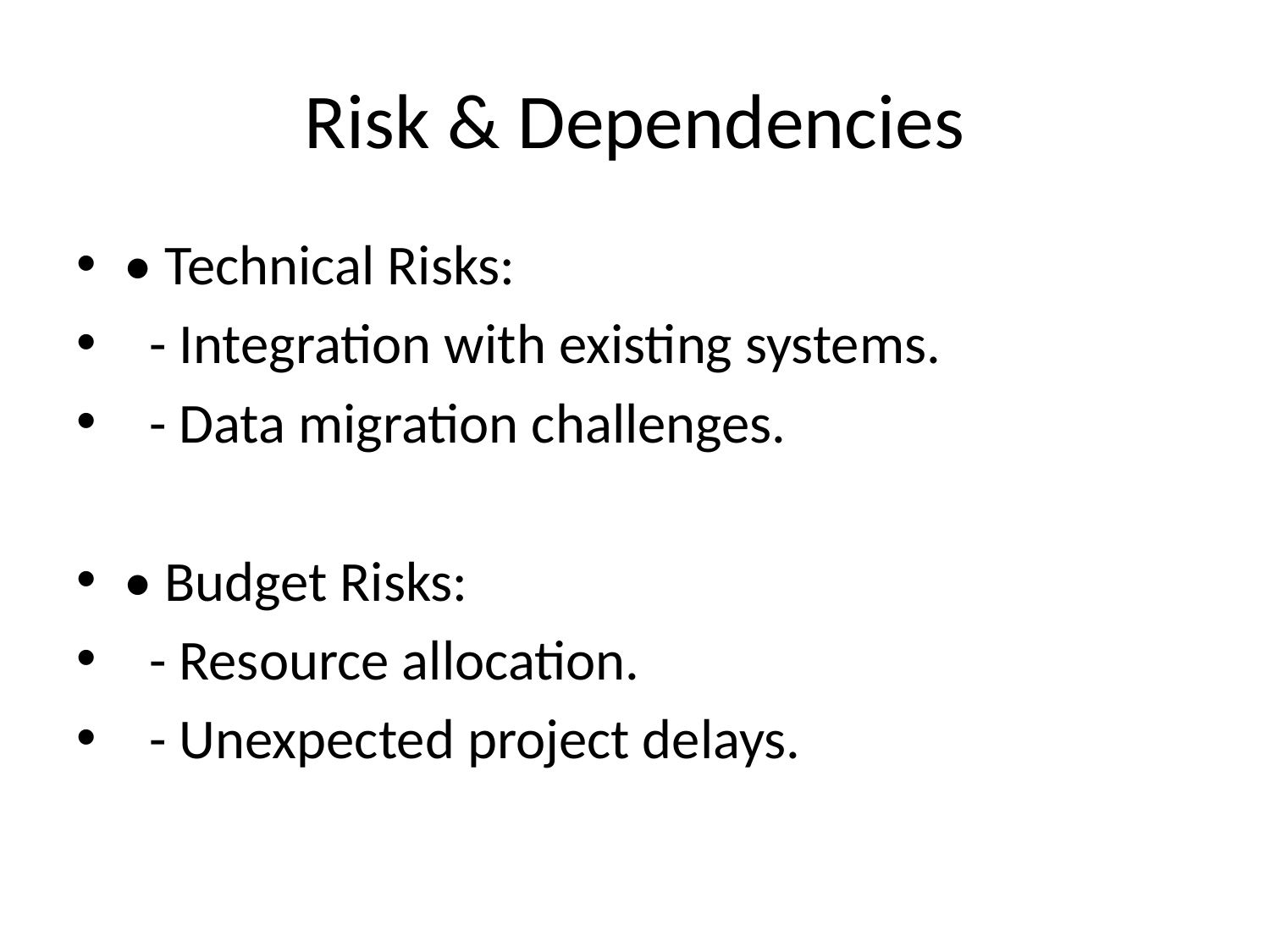

# Risk & Dependencies
• Technical Risks:
  - Integration with existing systems.
  - Data migration challenges.

• Budget Risks:
  - Resource allocation.
  - Unexpected project delays.